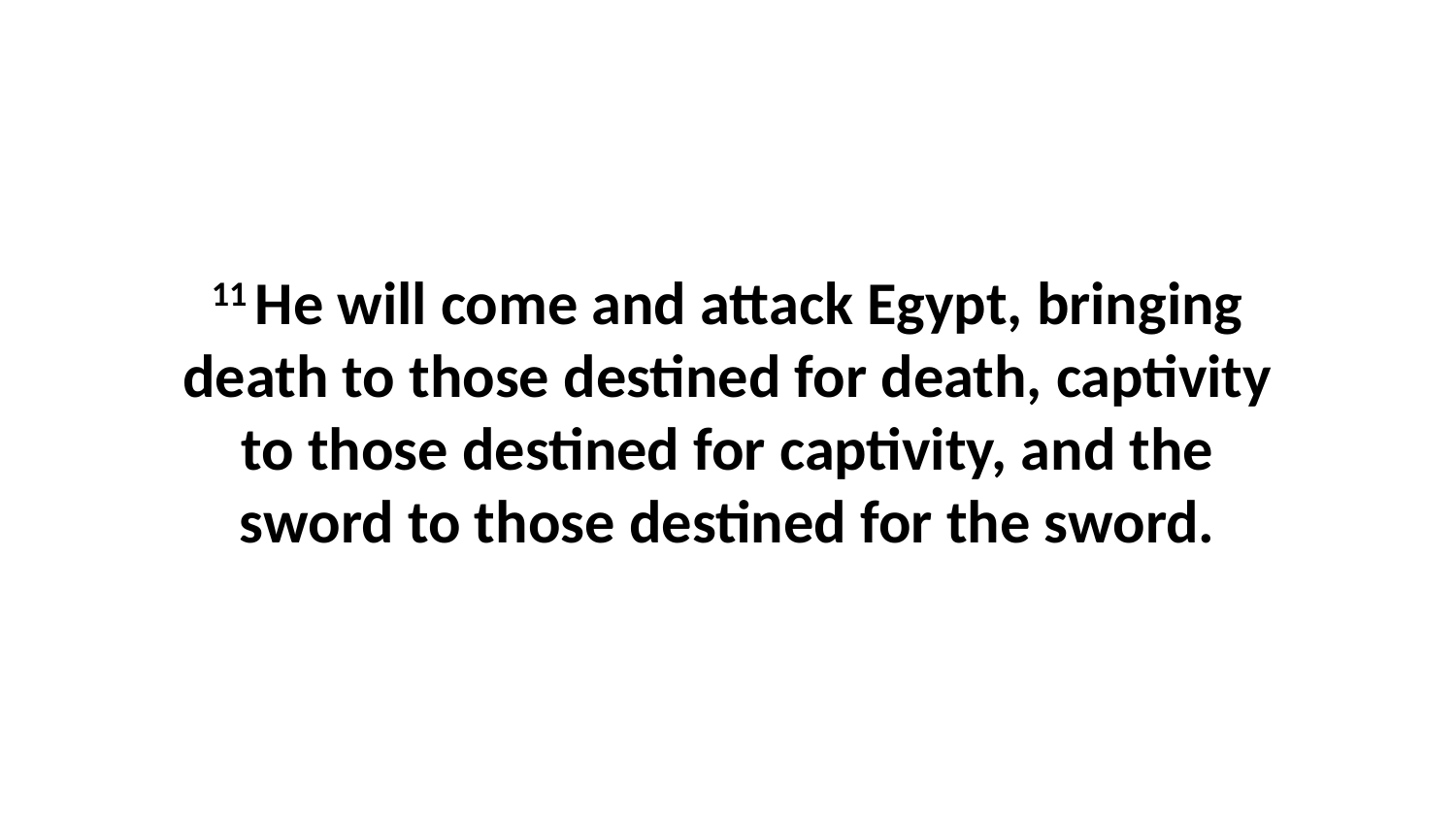

11 He will come and attack Egypt, bringing death to those destined for death, captivity to those destined for captivity, and the sword to those destined for the sword.